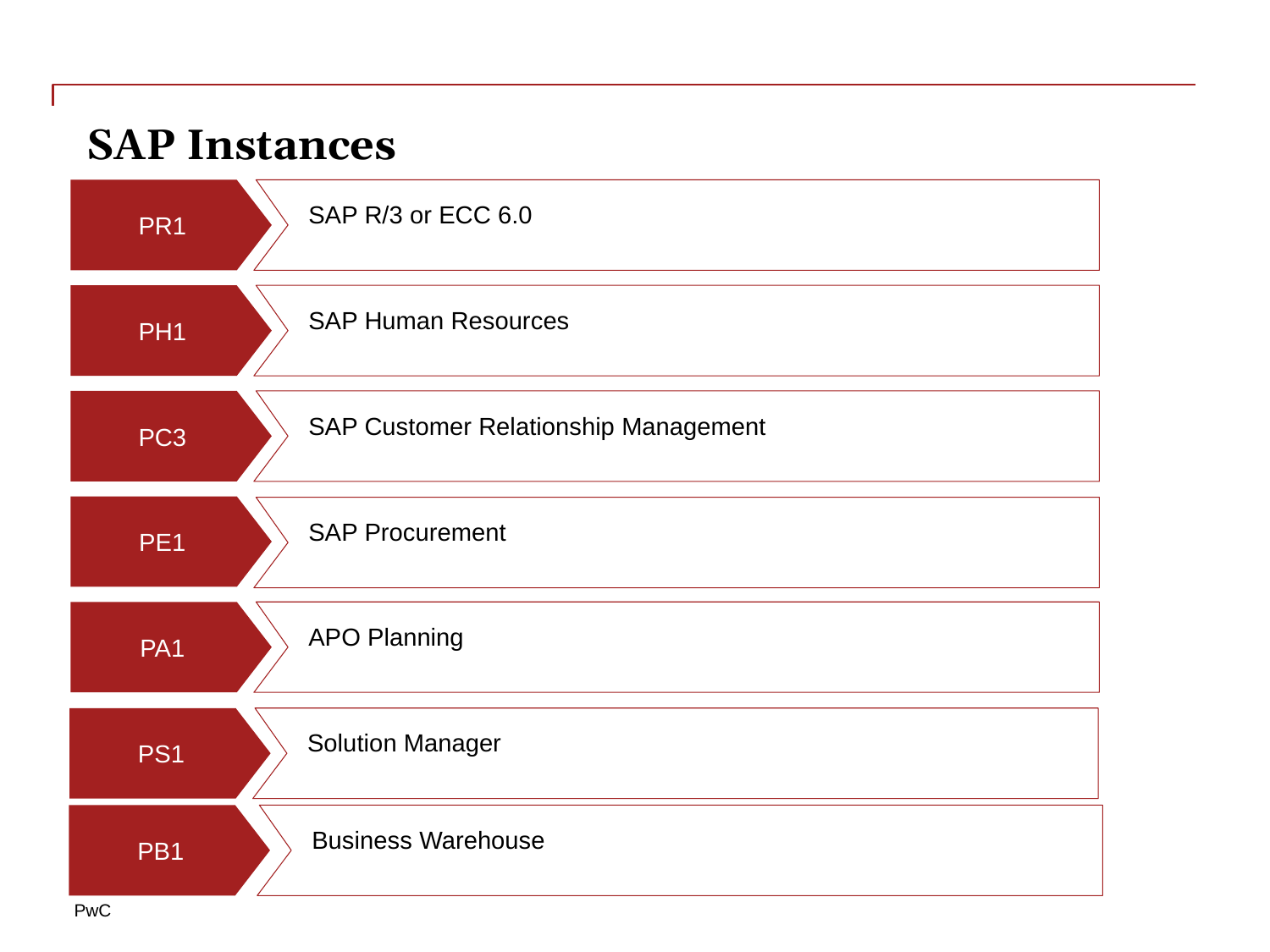

# SAP Instances
PR1

SAP R/3 or ECC 6.0
PH1

SAP Human Resources
PC3

SAP Customer Relationship Management
PE1

SAP Procurement
PA1

APO Planning
PS1

Solution Manager
PB1

Business Warehouse